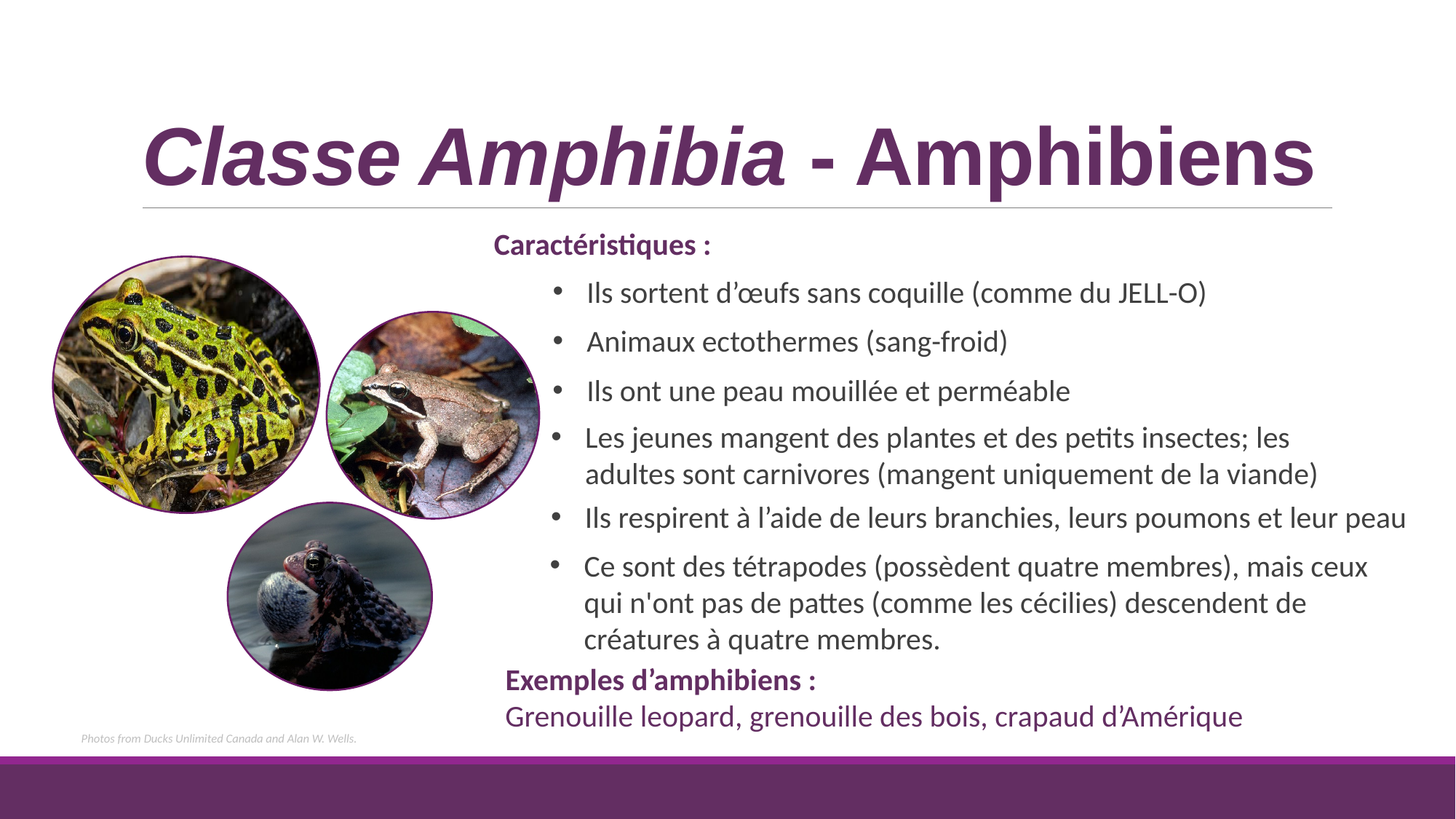

# Classe Amphibia - Amphibiens
Caractéristiques :

Ils sortent d’œufs sans coquille (comme du JELL-O)

Animaux ectothermes (sang-froid)
Ils ont une peau mouillée et perméable
Les jeunes mangent des plantes et des petits insectes; les adultes sont carnivores (mangent uniquement de la viande)
Ils respirent à l’aide de leurs branchies, leurs poumons et leur peau

Ce sont des tétrapodes (possèdent quatre membres), mais ceux qui n'ont pas de pattes (comme les cécilies) descendent de créatures à quatre membres.
Exemples d’amphibiens :
Grenouille leopard, grenouille des bois, crapaud d’Amérique
Photos from Ducks Unlimited Canada and Alan W. Wells.